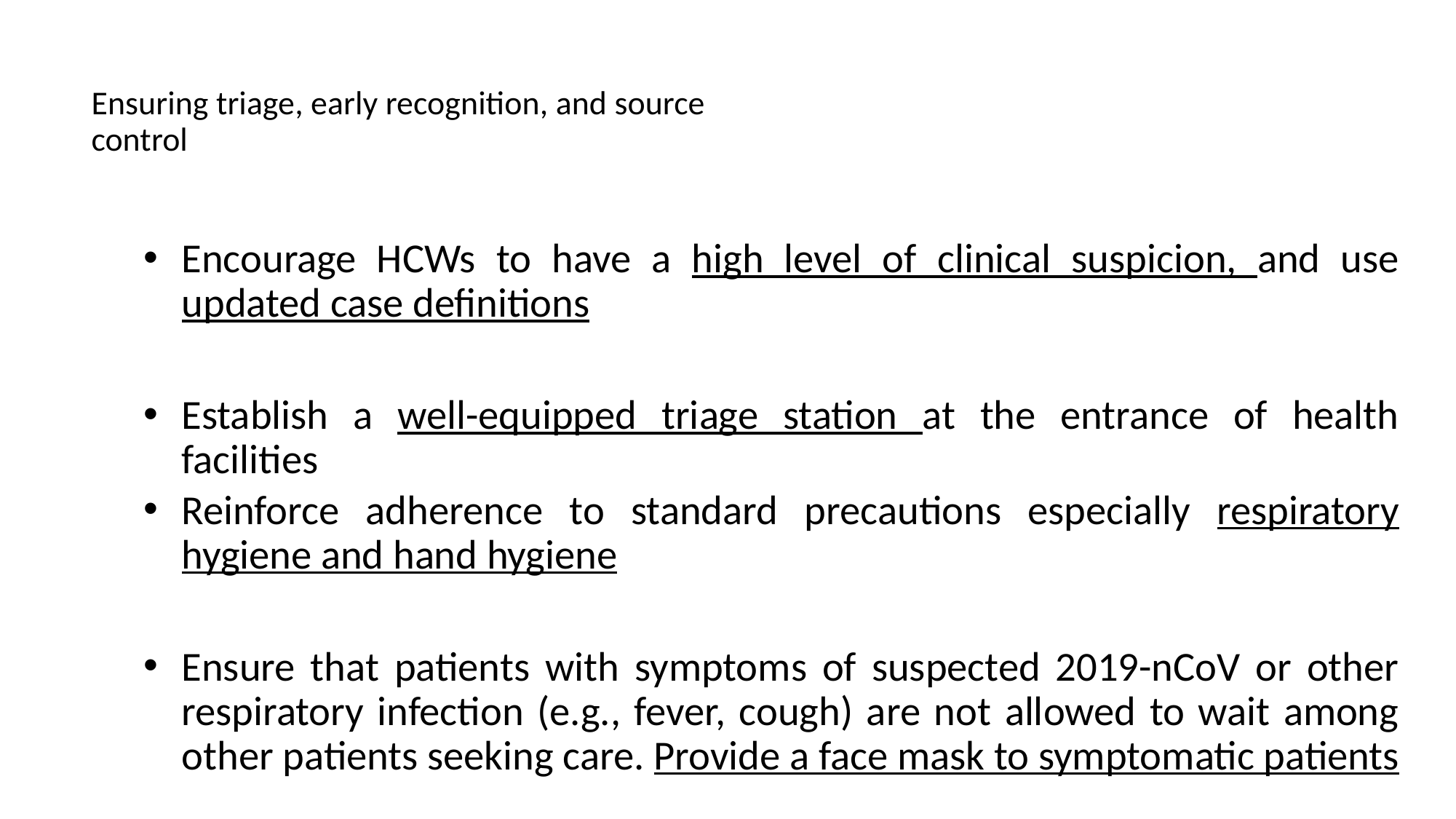

# Ensuring triage, early recognition, and source control

Encourage HCWs to have a high level of clinical suspicion, and use updated case definitions

Establish a well-equipped triage station at the entrance of health facilities
Reinforce adherence to standard precautions especially respiratory hygiene and hand hygiene

Ensure that patients with symptoms of suspected 2019-nCoV or other respiratory infection (e.g., fever, cough) are not allowed to wait among other patients seeking care. Provide a face mask to symptomatic patients